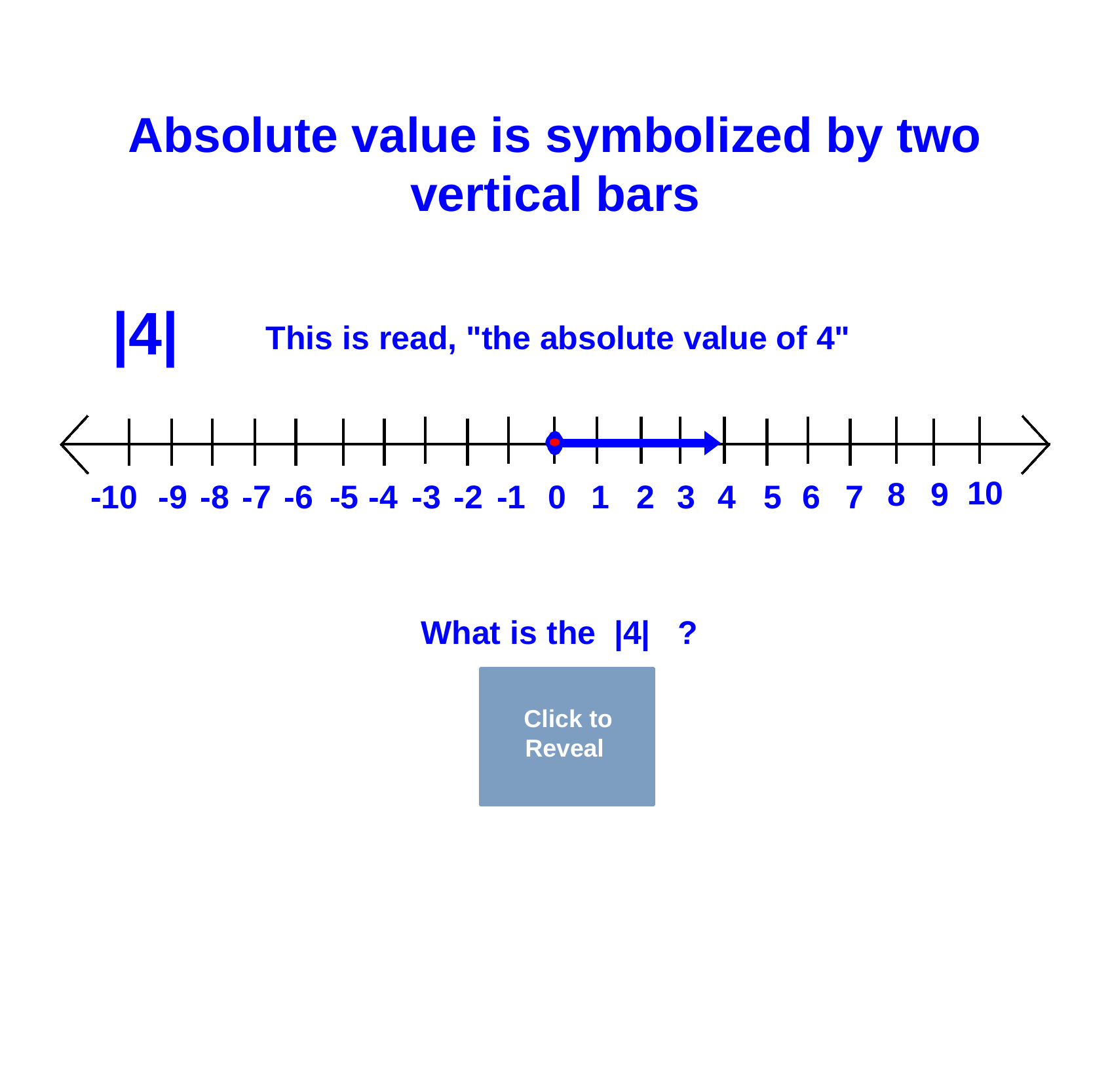

Absolute value is symbolized by two vertical bars
|4|
This is read, "the absolute value of 4"

10
8
9
-10
-9
-8
-7
-6
-5
-4
-3
-2
-1
0
1
2
3
4
5
6
7
What is the  |4|   ?

Click to Reveal

4